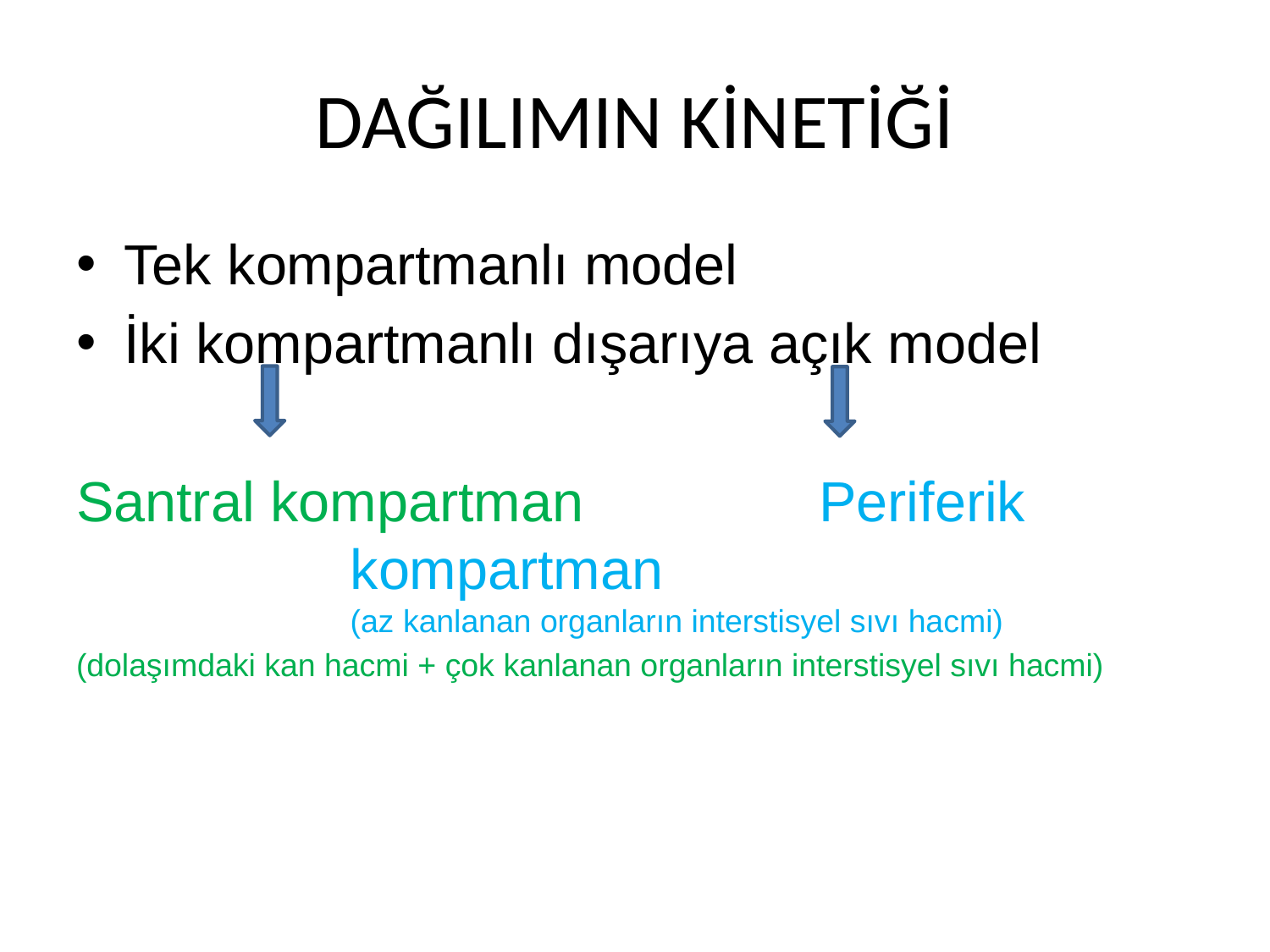

# DAĞILIMIN KİNETİĞİ
Tek kompartmanlı model
İki kompartmanlı dışarıya açık model

Santral kompartman               Periferik kompartman                                  (az kanlanan organların interstisyel sıvı hacmi)
(dolaşımdaki kan hacmi + çok kanlanan organların interstisyel sıvı hacmi)